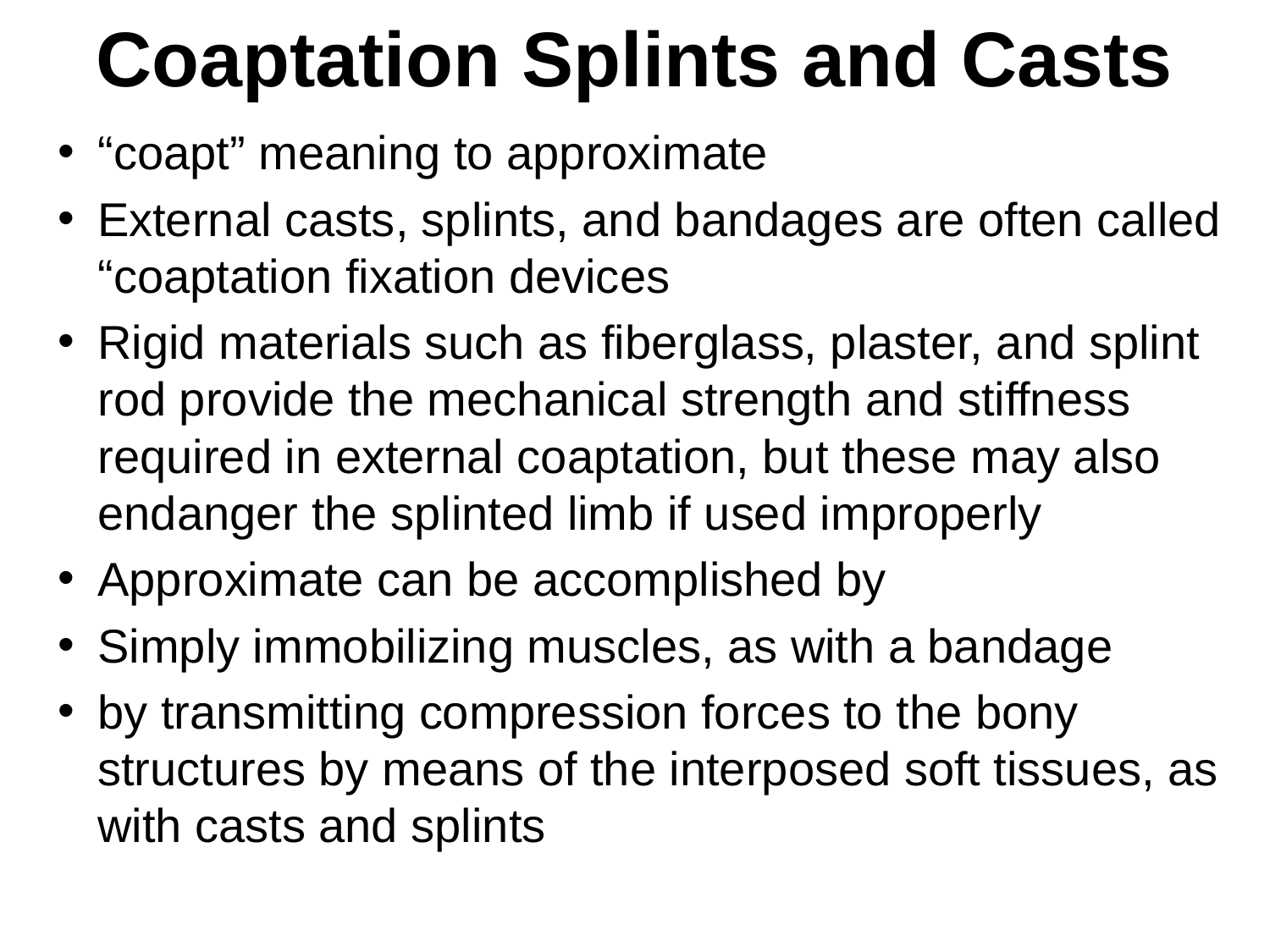

# Coaptation Splints and Casts
“coapt” meaning to approximate
External casts, splints, and bandages are often called “coaptation fixation devices
Rigid materials such as fiberglass, plaster, and splint rod provide the mechanical strength and stiffness required in external coaptation, but these may also endanger the splinted limb if used improperly
Approximate can be accomplished by
Simply immobilizing muscles, as with a bandage
by transmitting compression forces to the bony structures by means of the interposed soft tissues, as with casts and splints